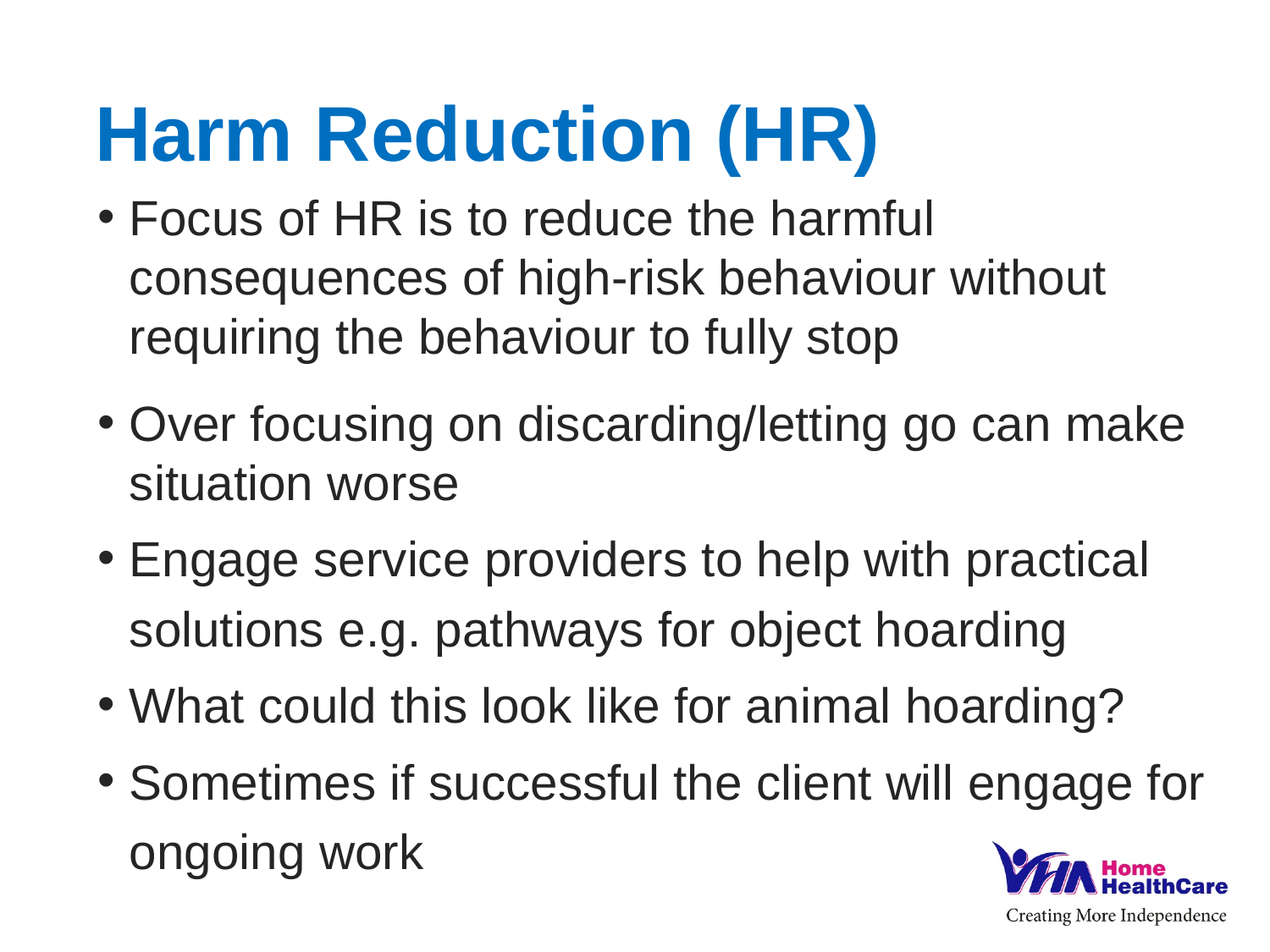

# Harm Reduction (HR)
Focus of HR is to reduce the harmful consequences of high-risk behaviour without requiring the behaviour to fully stop
Over focusing on discarding/letting go can make situation worse
Engage service providers to help with practical
solutions e.g. pathways for object hoarding
What could this look like for animal hoarding?
Sometimes if successful the client will engage for
ongoing work